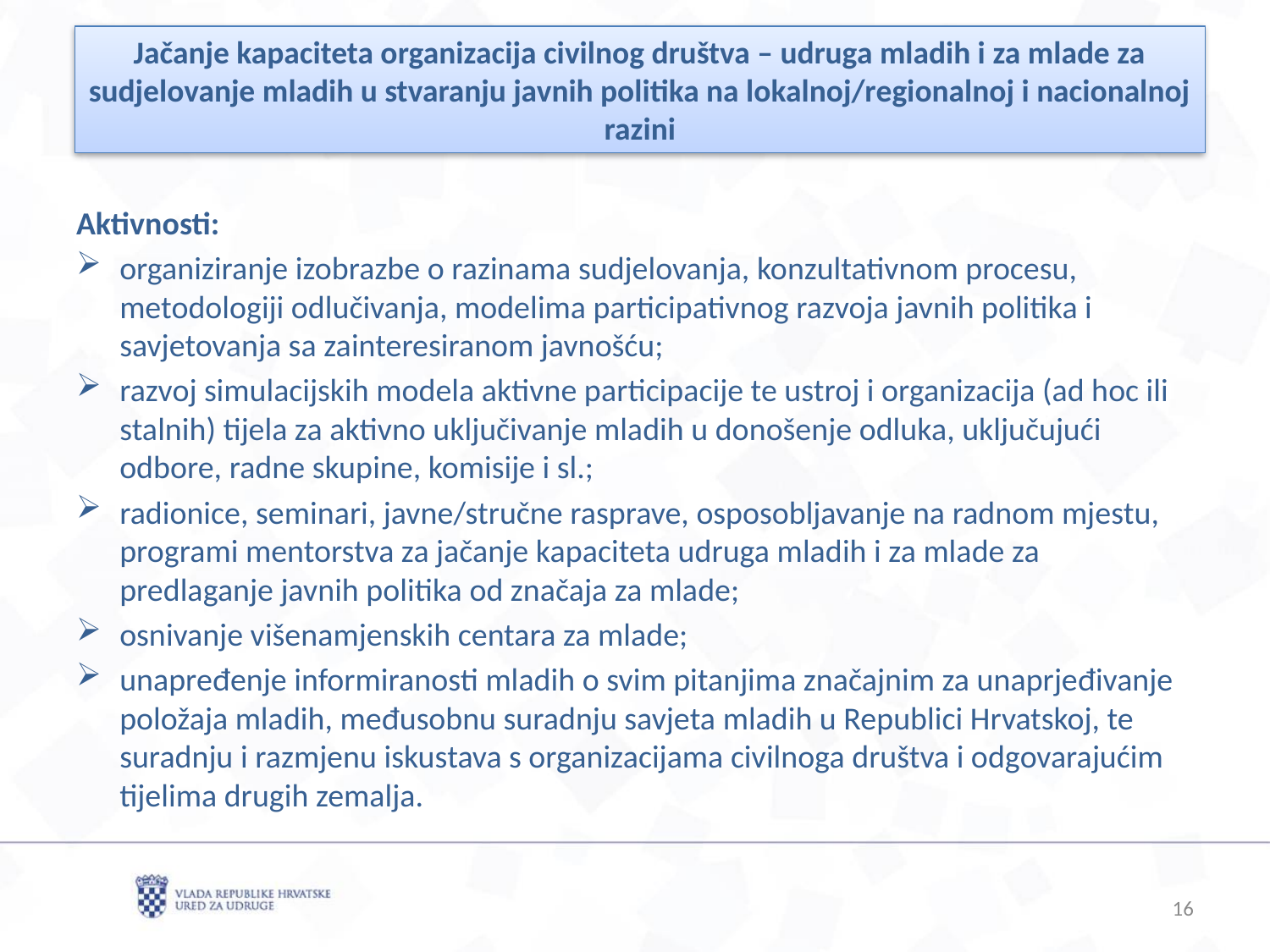

Jačanje kapaciteta organizacija civilnog društva – udruga mladih i za mlade za sudjelovanje mladih u stvaranju javnih politika na lokalnoj/regionalnoj i nacionalnoj razini
Aktivnosti:
organiziranje izobrazbe o razinama sudjelovanja, konzultativnom procesu, metodologiji odlučivanja, modelima participativnog razvoja javnih politika i savjetovanja sa zainteresiranom javnošću;
razvoj simulacijskih modela aktivne participacije te ustroj i organizacija (ad hoc ili stalnih) tijela za aktivno uključivanje mladih u donošenje odluka, uključujući odbore, radne skupine, komisije i sl.;
radionice, seminari, javne/stručne rasprave, osposobljavanje na radnom mjestu, programi mentorstva za jačanje kapaciteta udruga mladih i za mlade za predlaganje javnih politika od značaja za mlade;
osnivanje višenamjenskih centara za mlade;
unapređenje informiranosti mladih o svim pitanjima značajnim za unaprjeđivanje položaja mladih, međusobnu suradnju savjeta mladih u Republici Hrvatskoj, te suradnju i razmjenu iskustava s organizacijama civilnoga društva i odgovarajućim tijelima drugih zemalja.
16